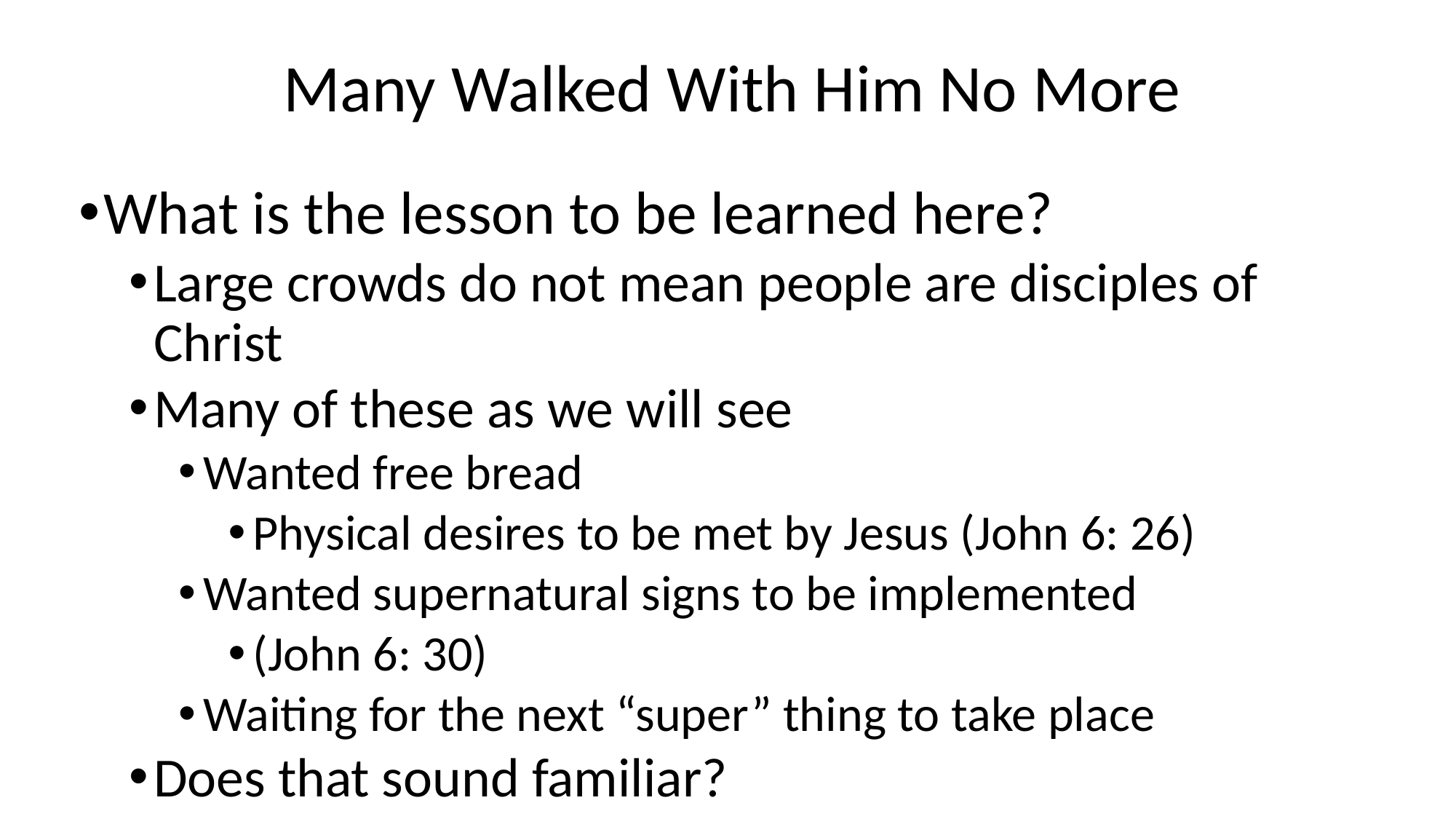

# Many Walked With Him No More
What is the lesson to be learned here?
Large crowds do not mean people are disciples of Christ
Many of these as we will see
Wanted free bread
Physical desires to be met by Jesus (John 6: 26)
Wanted supernatural signs to be implemented
(John 6: 30)
Waiting for the next “super” thing to take place
Does that sound familiar?